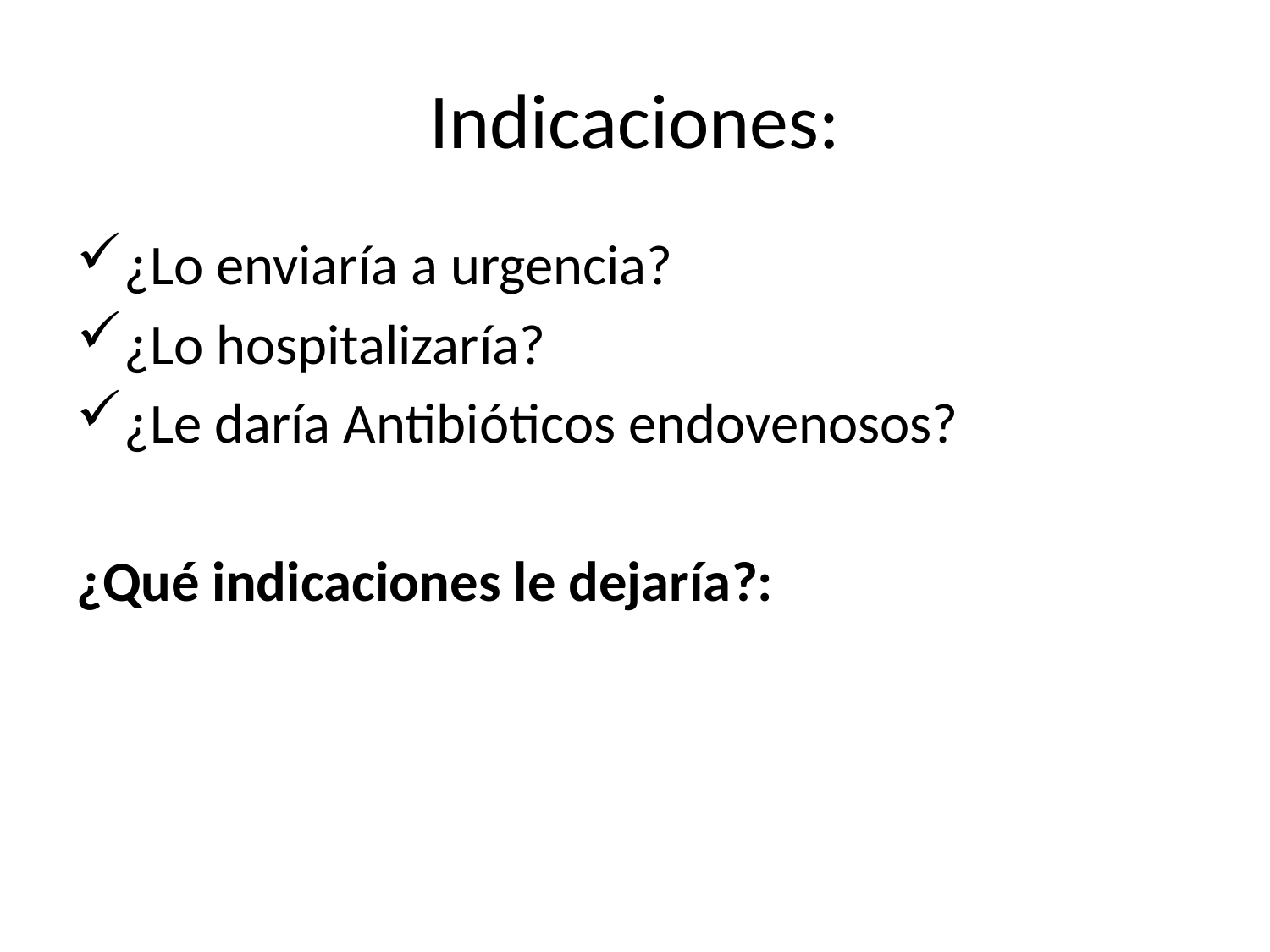

# Indicaciones:
¿Lo enviaría a urgencia?
¿Lo hospitalizaría?
¿Le daría Antibióticos endovenosos?

¿Qué indicaciones le dejaría?: